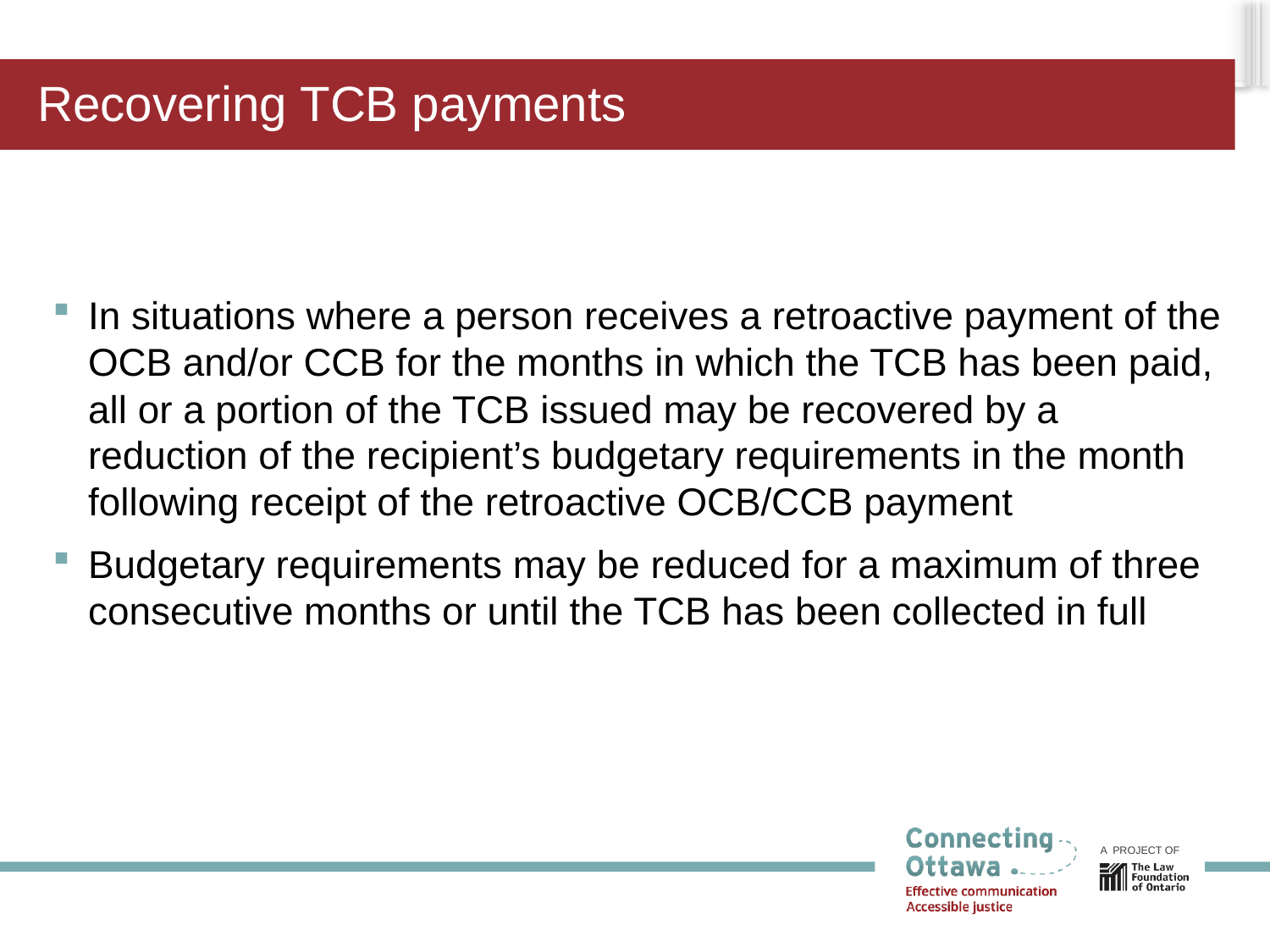

# Recovering TCB payments

In situations where a person receives a retroactive payment of the OCB and/or CCB for the months in which the TCB has been paid, all or a portion of the TCB issued may be recovered by a reduction of the recipient’s budgetary requirements in the month following receipt of the retroactive OCB/CCB payment
Budgetary requirements may be reduced for a maximum of three consecutive months or until the TCB has been collected in full